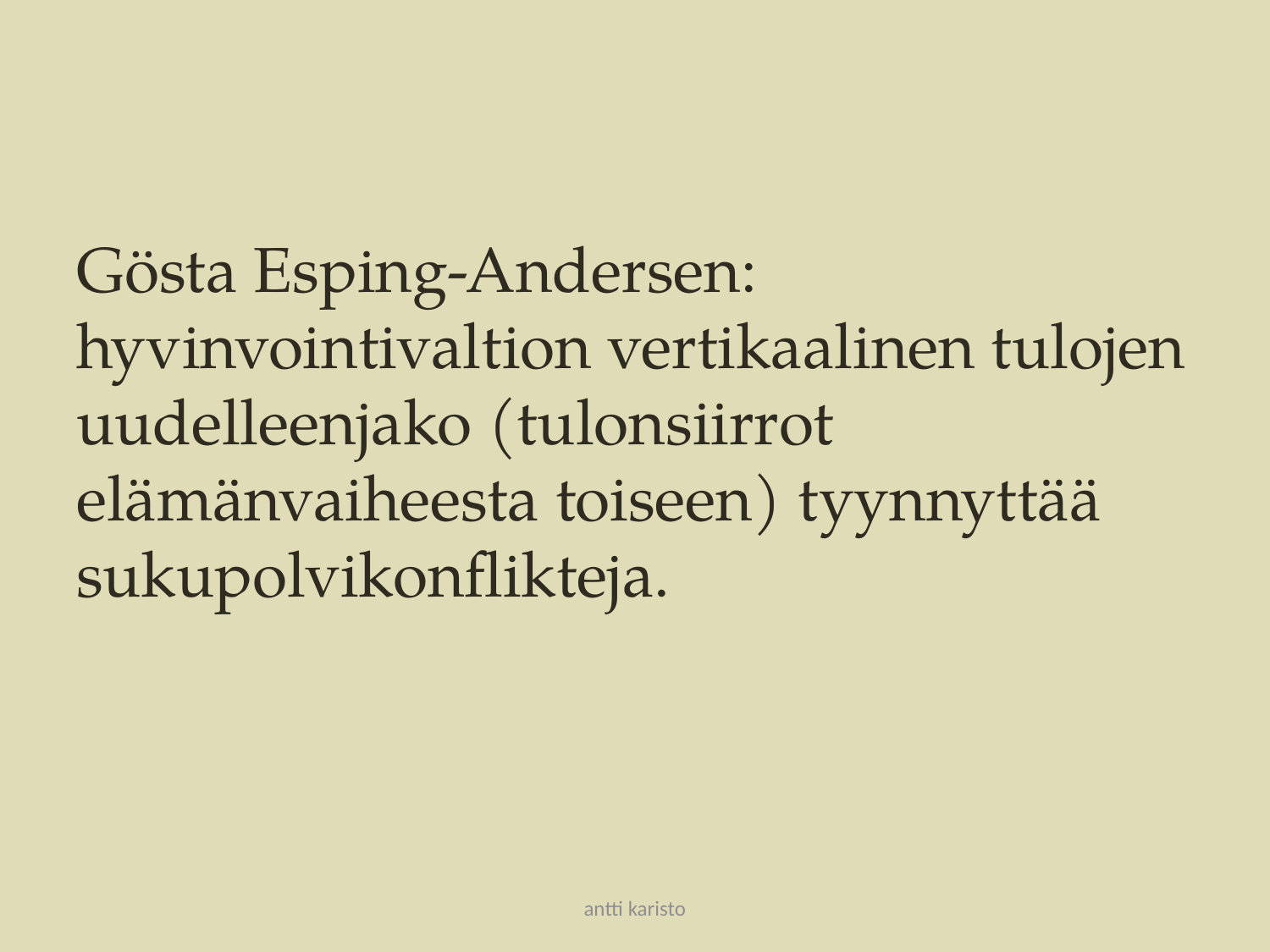

#
Gösta Esping-Andersen: hyvinvointivaltion vertikaalinen tulojen uudelleenjako (tulonsiirrot elämänvaiheesta toiseen) tyynnyttää sukupolvikonflikteja.
antti karisto